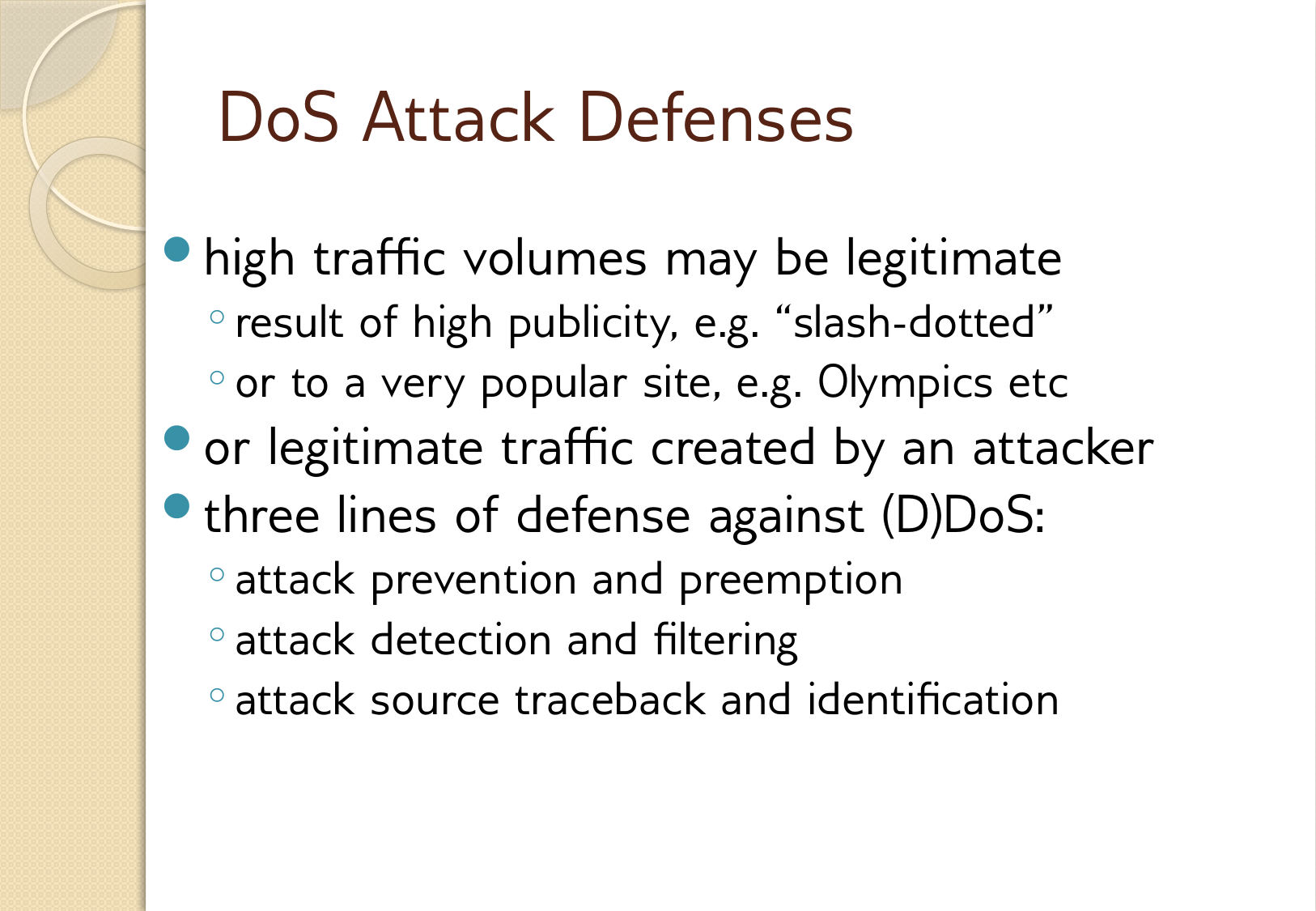

# DoS Attack Defenses
high traffic volumes may be legitimate
result of high publicity, e.g. “slash-dotted”
or to a very popular site, e.g. Olympics etc
or legitimate traffic created by an attacker
three lines of defense against (D)DoS:
attack prevention and preemption
attack detection and filtering
attack source traceback and identification